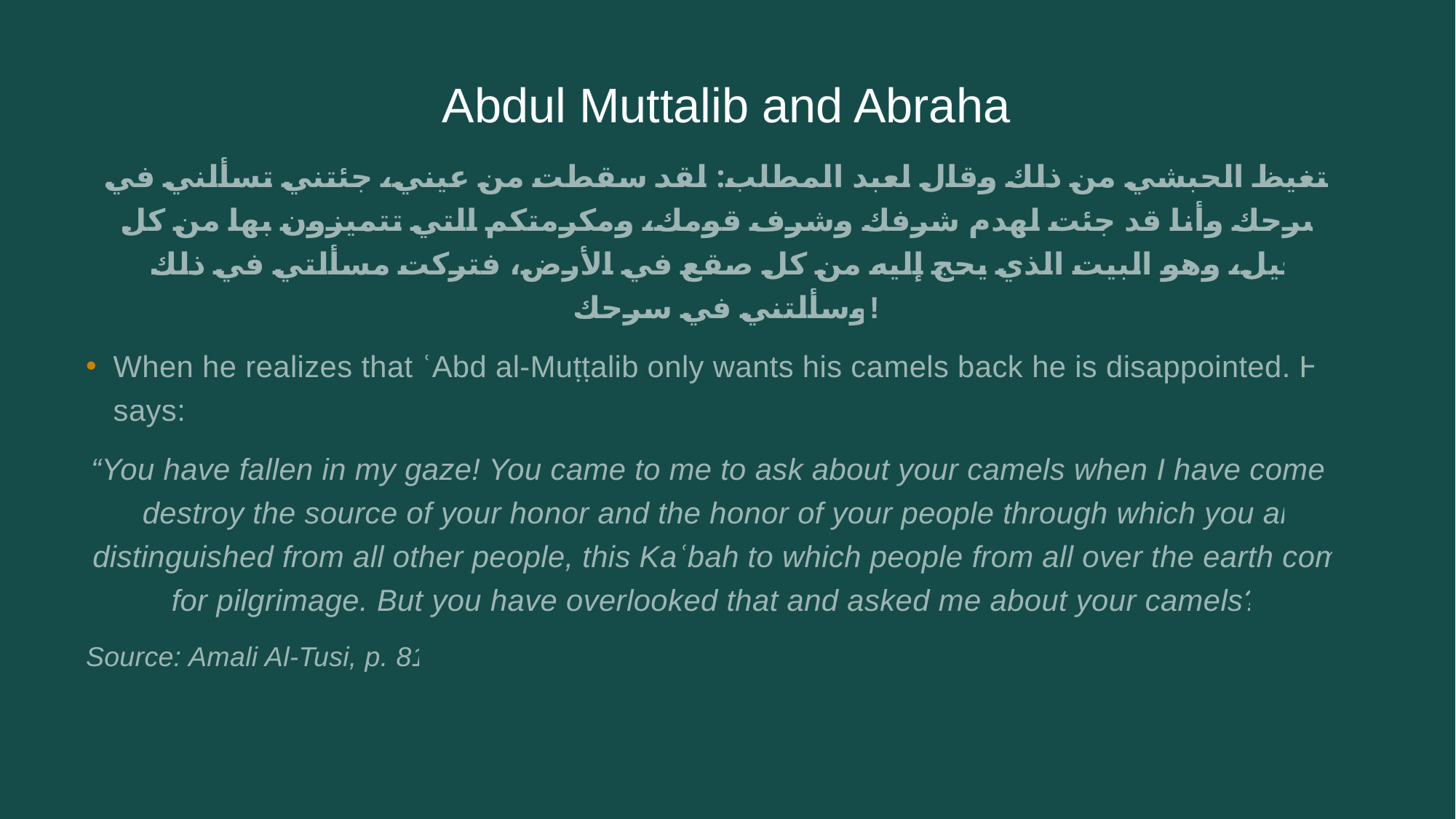

# Abdul Muttalib and Abraha
فتغيظ الحبشي من ذلك وقال لعبد المطلب: لقد سقطت من عيني، جئتني تسألني في سرحك وأنا قد جئت لهدم شرفك وشرف قومك، ومكرمتكم التي تتميزون بها من كل جيل، وهو البيت الذي يحج إليه من كل صقع في الأرض، فتركت مسألتي في ذلك وسألتني في سرحك!
When he realizes that ʿAbd al-Muṭṭalib only wants his camels back he is disappointed. He says:
“You have fallen in my gaze! You came to me to ask about your camels when I have come to destroy the source of your honor and the honor of your people through which you are distinguished from all other people, this Kaʿbah to which people from all over the earth come for pilgrimage. But you have overlooked that and asked me about your camels?”
Source: Amali Al-Tusi, p. 81